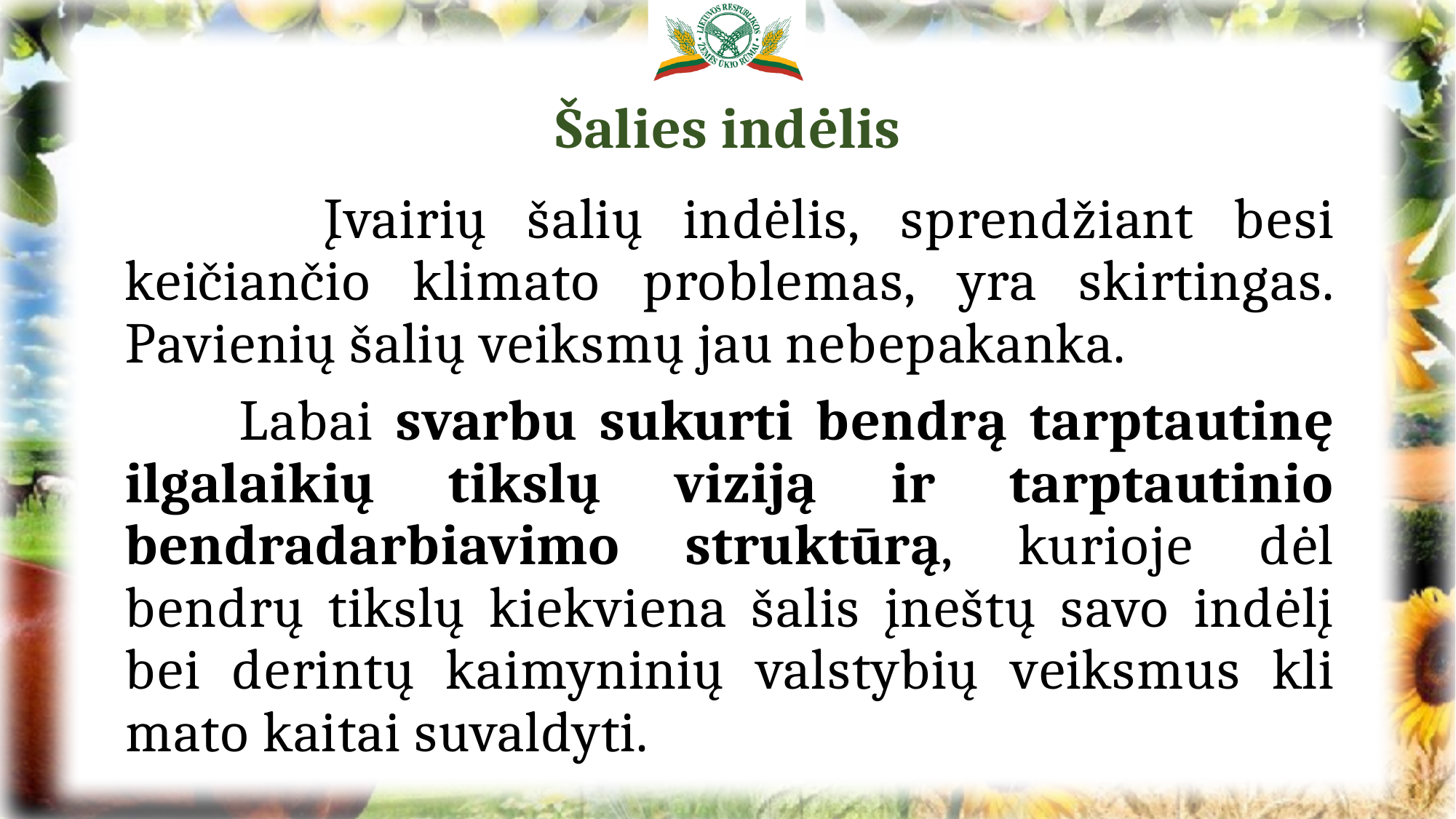

# Šalies indėlis
     Įvai­ri­ų šali­ų i­ndėli­s, sprendži­ant besi­keičiančio kli­mato problemas, yra ski­rti­ngas. Pavi­eni­ų šali­ų vei­ksmų jau nebepakanka.
     Labai­ svarbu­ su­ku­rti­ bendrą tarptau­ti­nę ilgalai­ki­ų ti­kslų vi­zi­ją i­r tarptau­ti­ni­o bendradarbi­avi­mo stru­ktūrą, ku­ri­oje dėl bendrų ti­kslų ki­ekvi­ena šali­s įneštų savo indėlį bei deri­ntų kai­myni­ni­ų valstybi­ų vei­ksmu­s kli­mato kai­tai­ su­valdyti­.